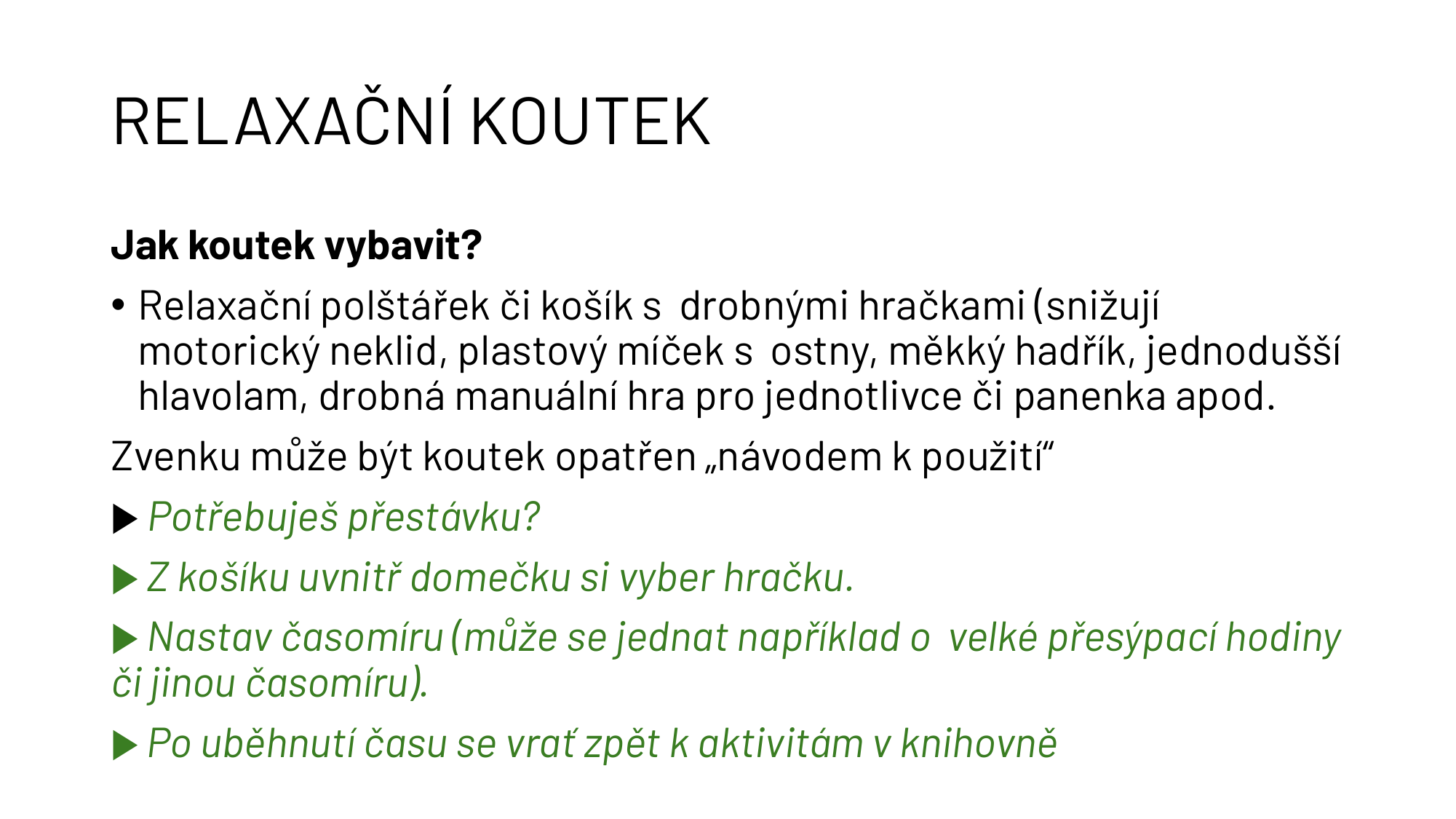

# RELAXAČNÍ KOUTEK
Jak koutek vybavit?
Relaxační polštářek či košík s  drobnými hračkami (snižují motorický neklid, plastový míček s  ostny, měkký hadřík, jednodušší hlavolam, drobná manuální hra pro jednotlivce či panenka apod.
Zvenku může být koutek opatřen „návodem k použití“
▶ Potřebuješ přestávku?
▶ Z košíku uvnitř domečku si vyber hračku.
▶ Nastav časomíru (může se jednat například o  velké přesýpací hodiny či jinou časomíru).
▶ Po uběhnutí času se vrať zpět k aktivitám v knihovně